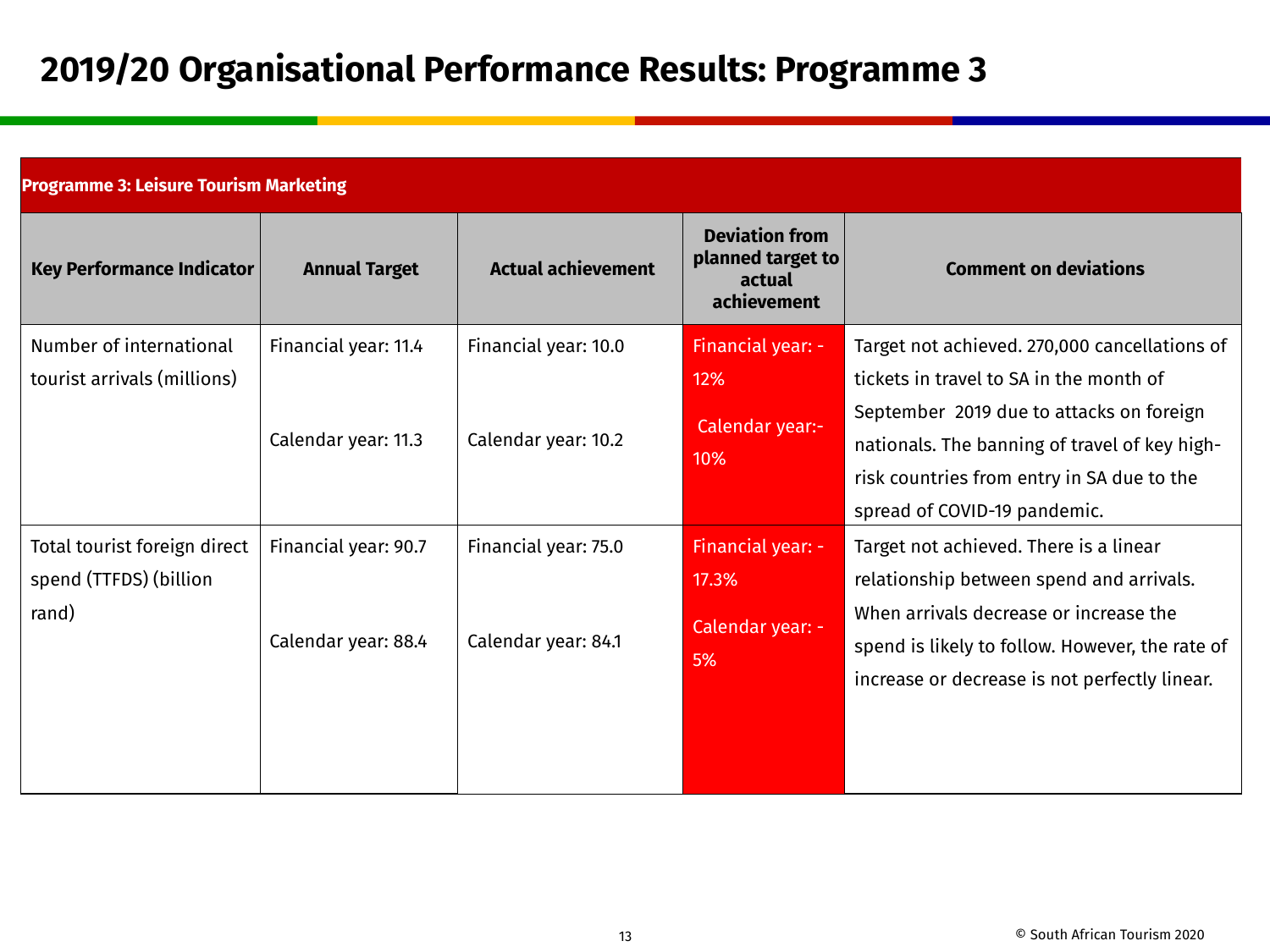

# 2019/20 Organisational Performance Results: Programme 3
| Programme 3: Leisure Tourism Marketing |  |  |  |  |
| --- | --- | --- | --- | --- |
| Key Performance Indicator | Annual Target | Actual achievement | Deviation from planned target to actual achievement | Comment on deviations |
| Number of international tourist arrivals (millions) | Financial year: 11.4 Calendar year: 11.3 | Financial year: 10.0   Calendar year: 10.2 | Financial year: - 12%  Calendar year:- 10% | Target not achieved. 270,000 cancellations of tickets in travel to SA in the month of September 2019 due to attacks on foreign nationals. The banning of travel of key high-risk countries from entry in SA due to the spread of COVID-19 pandemic. |
| Total tourist foreign direct spend (TTFDS) (billion rand) | Financial year: 90.7 Calendar year: 88.4 | Financial year: 75.0   Calendar year: 84.1 | Financial year: - 17.3% Calendar year: -5% | Target not achieved. There is a linear relationship between spend and arrivals. When arrivals decrease or increase the spend is likely to follow. However, the rate of increase or decrease is not perfectly linear. |